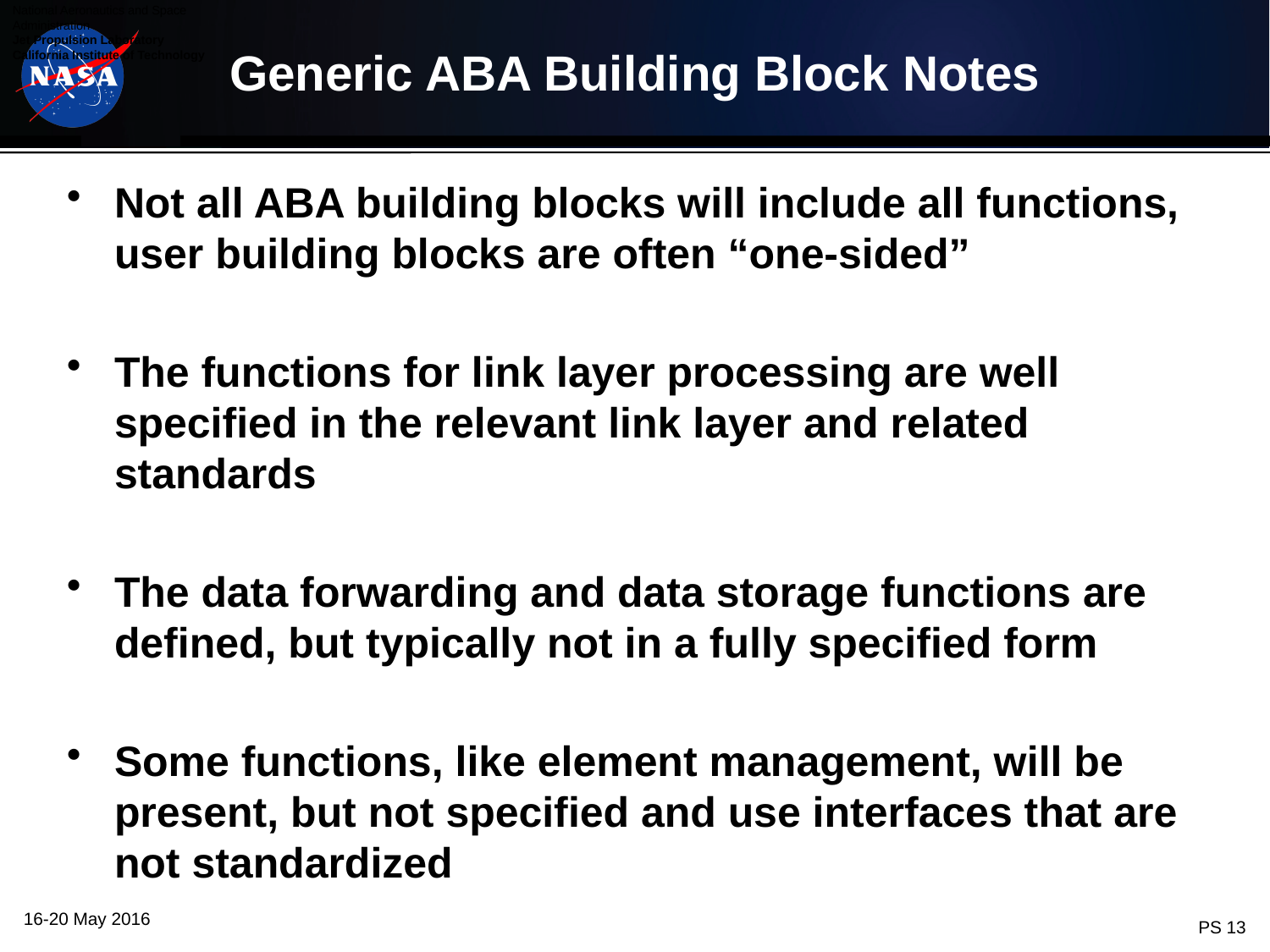

# Generic ABA Building Block Notes
Not all ABA building blocks will include all functions, user building blocks are often “one-sided”

The functions for link layer processing are well specified in the relevant link layer and related standards

The data forwarding and data storage functions are defined, but typically not in a fully specified form

Some functions, like element management, will be present, but not specified and use interfaces that are not standardized
16-20 May 2016